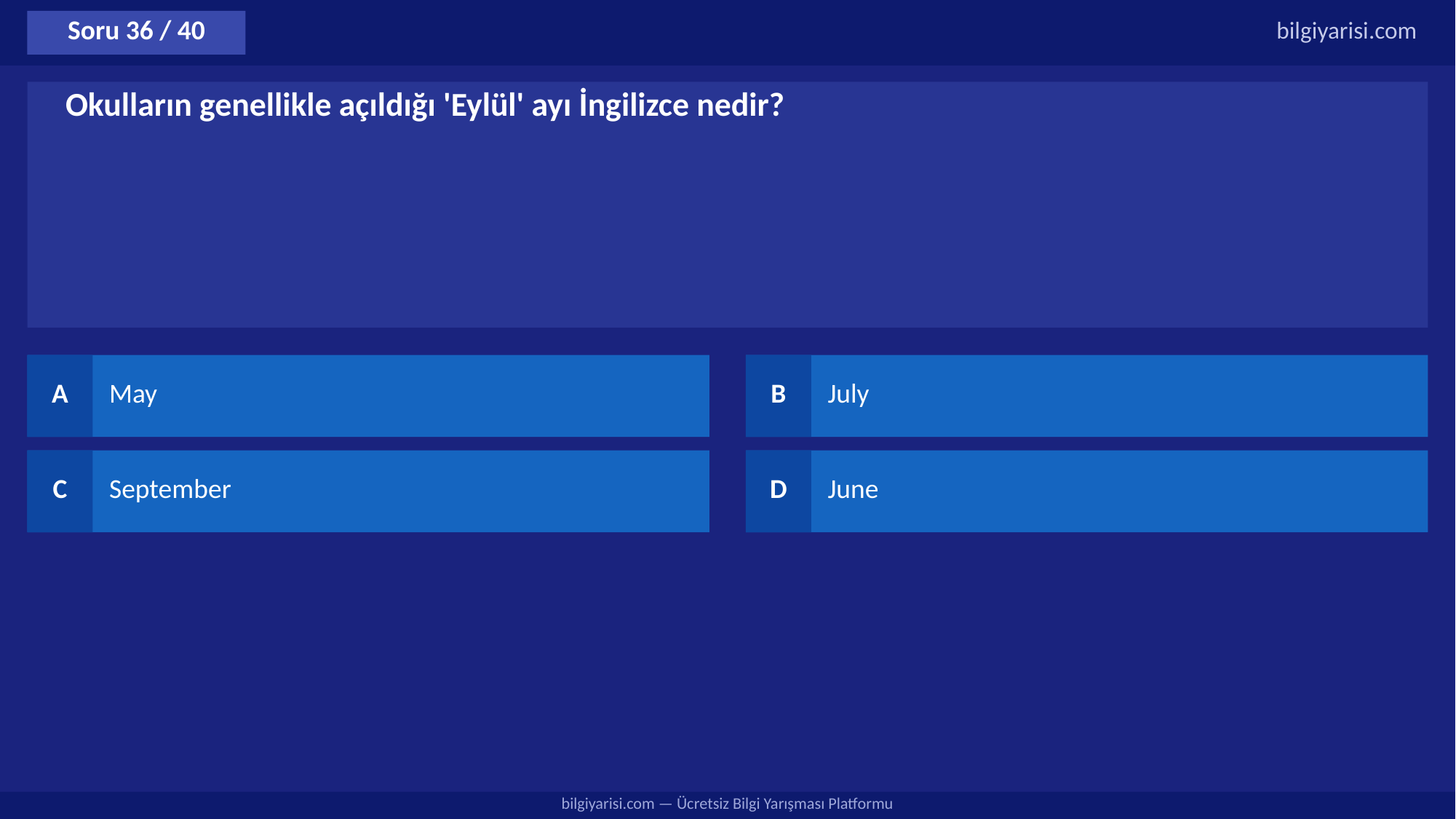

Soru 36 / 40
bilgiyarisi.com

Okulların genellikle açıldığı 'Eylül' ayı İngilizce nedir?

A
May

B
July

C
September

D
June
bilgiyarisi.com — Ücretsiz Bilgi Yarışması Platformu